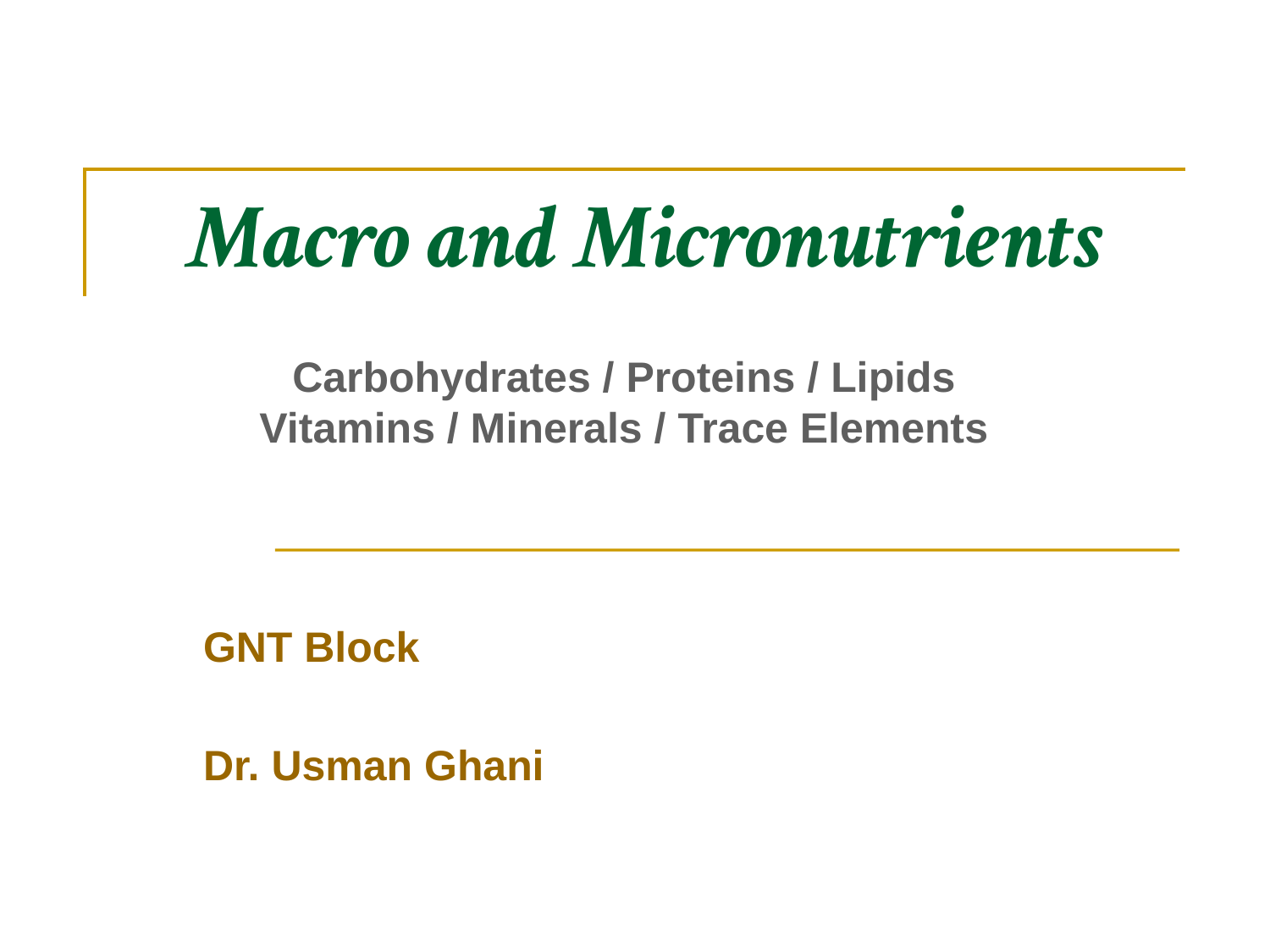

# Macro and Micronutrients

Carbohydrates / Proteins / Lipids
Vitamins / Minerals / Trace Elements
GNT Block

Dr. Usman Ghani